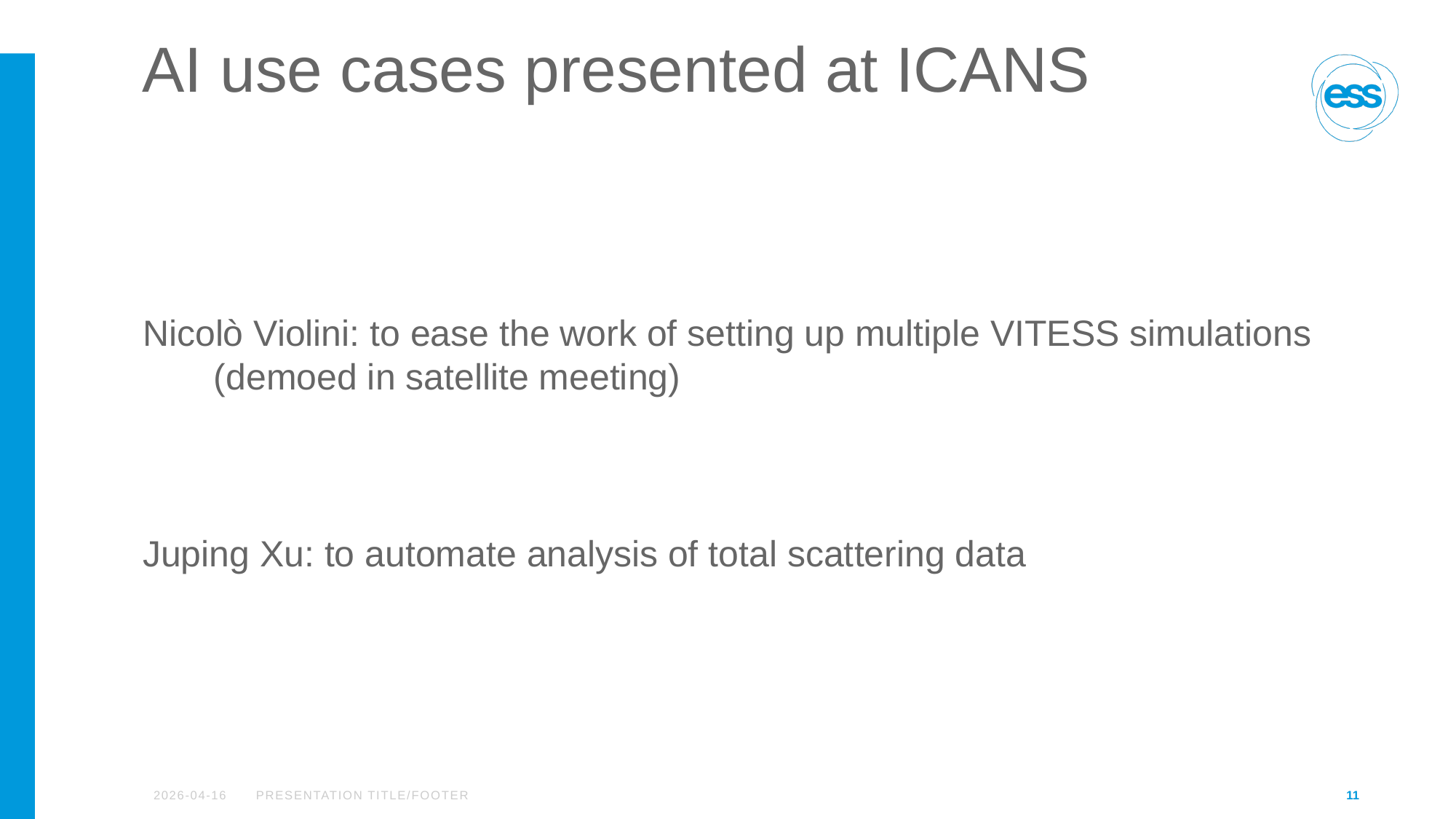

# AI use cases presented at ICANS

Nicolò Violini: to ease the work of setting up multiple VITESS simulations
       (demoed in satellite meeting)

Juping Xu: to automate analysis of total scattering data

2026-04-16
PRESENTATION TITLE/FOOTER
11